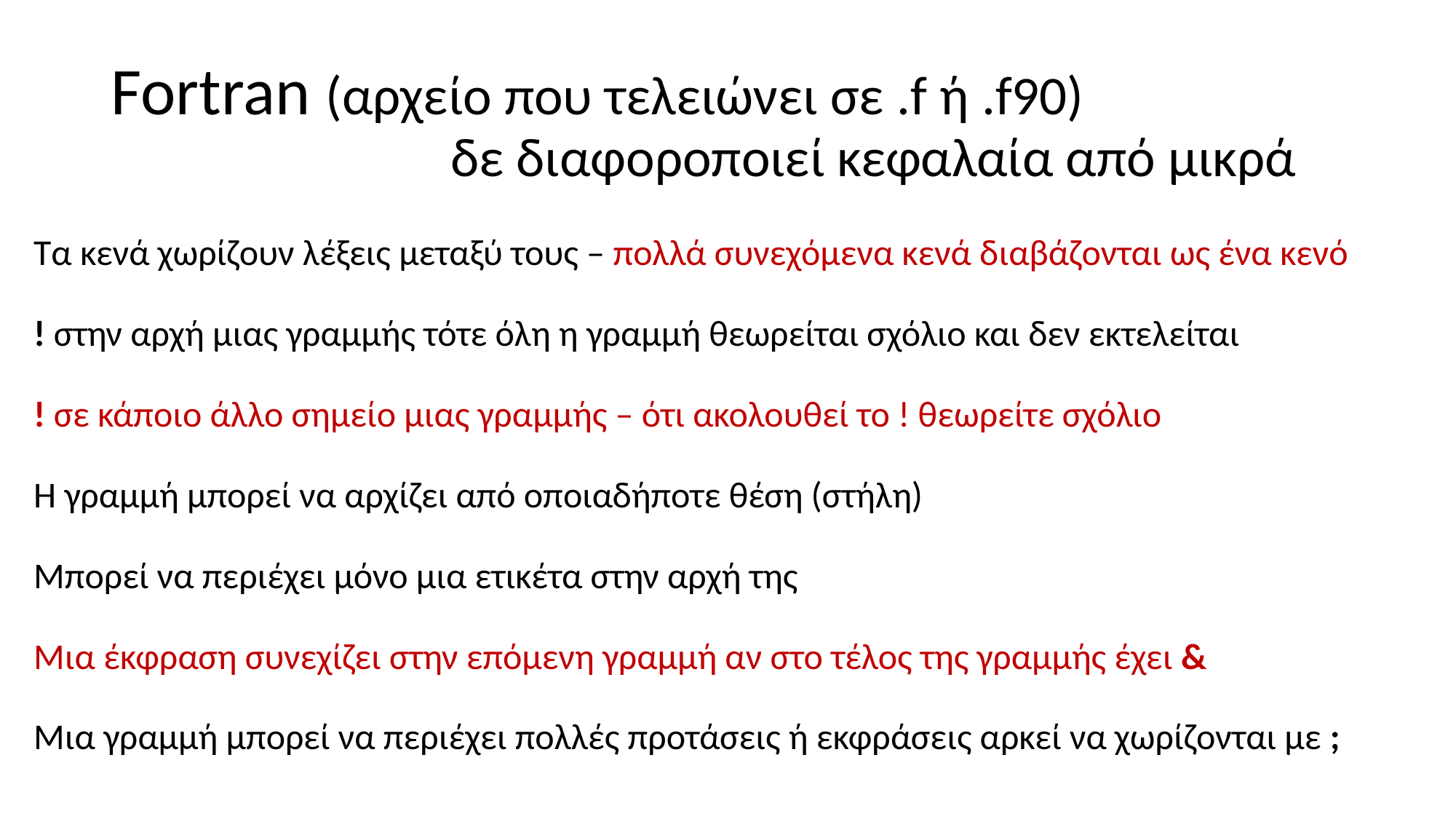

# Fortran (αρχείο που τελειώνει σε .f ή .f90) δε διαφοροποιεί κεφαλαία από μικρά
Τα κενά χωρίζουν λέξεις μεταξύ τους – πολλά συνεχόμενα κενά διαβάζονται ως ένα κενό
! στην αρχή μιας γραμμής τότε όλη η γραμμή θεωρείται σχόλιο και δεν εκτελείται
! σε κάποιο άλλο σημείο μιας γραμμής – ότι ακολουθεί το ! θεωρείτε σχόλιο
Η γραμμή μπορεί να αρχίζει από οποιαδήποτε θέση (στήλη)
Μπορεί να περιέχει μόνο μια ετικέτα στην αρχή της
Μια έκφραση συνεχίζει στην επόμενη γραμμή αν στο τέλος της γραμμής έχει &
Μια γραμμή μπορεί να περιέχει πολλές προτάσεις ή εκφράσεις αρκεί να χωρίζονται με ;